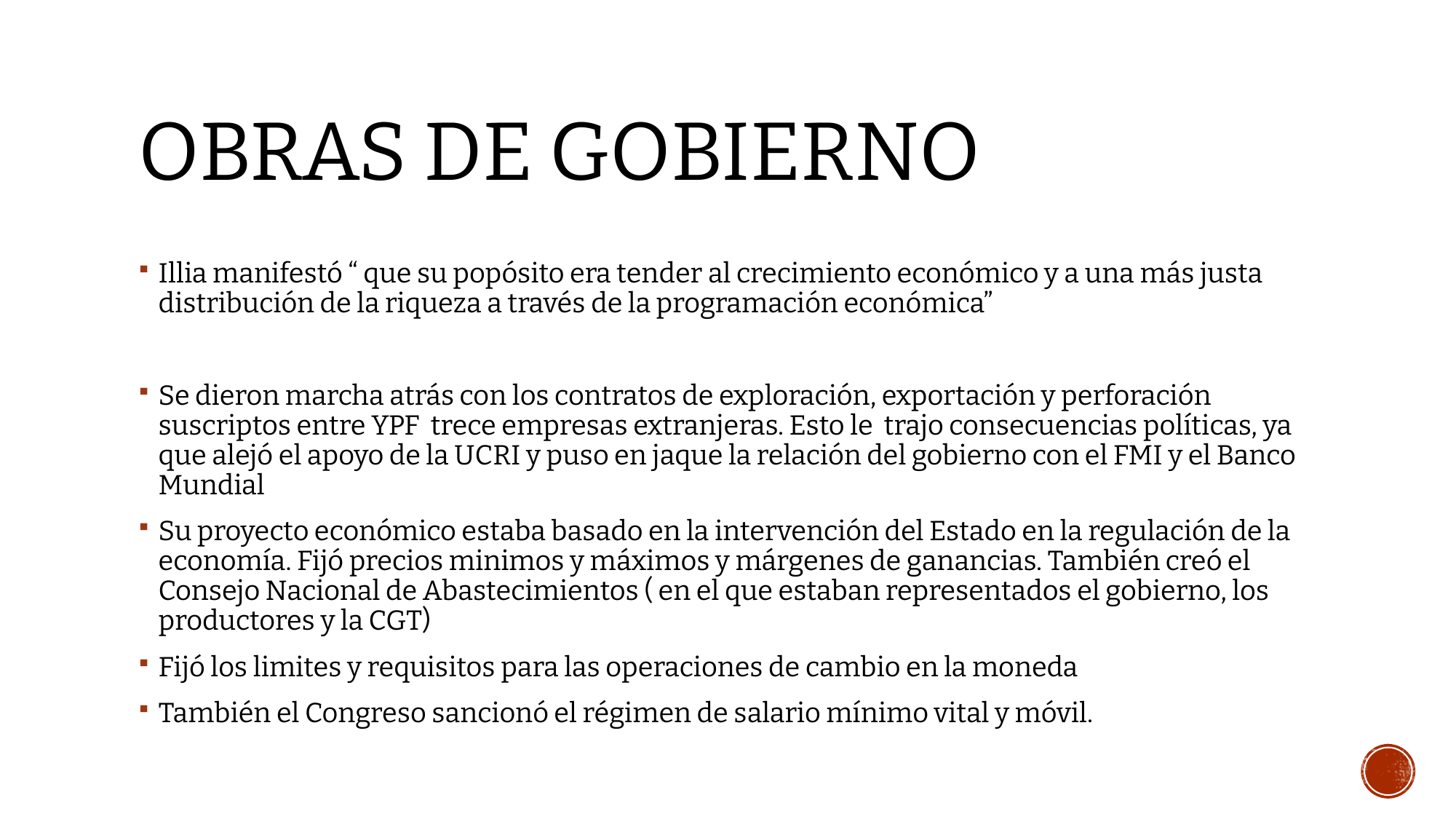

# Obras de gobierno
Illia manifestó “ que su popósito era tender al crecimiento económico y a una más justa distribución de la riqueza a través de la programación económica”

Se dieron marcha atrás con los contratos de exploración, exportación y perforación suscriptos entre YPF  trece empresas extranjeras. Esto le  trajo consecuencias políticas, ya que alejó el apoyo de la UCRI y puso en jaque la relación del gobierno con el FMI y el Banco Mundial
Su proyecto económico estaba basado en la intervención del Estado en la regulación de la economía. Fijó precios minimos y máximos y márgenes de ganancias. También creó el Consejo Nacional de Abastecimientos ( en el que estaban representados el gobierno, los productores y la CGT)
Fijó los limites y requisitos para las operaciones de cambio en la moneda
También el Congreso sancionó el régimen de salario mínimo vital y móvil.